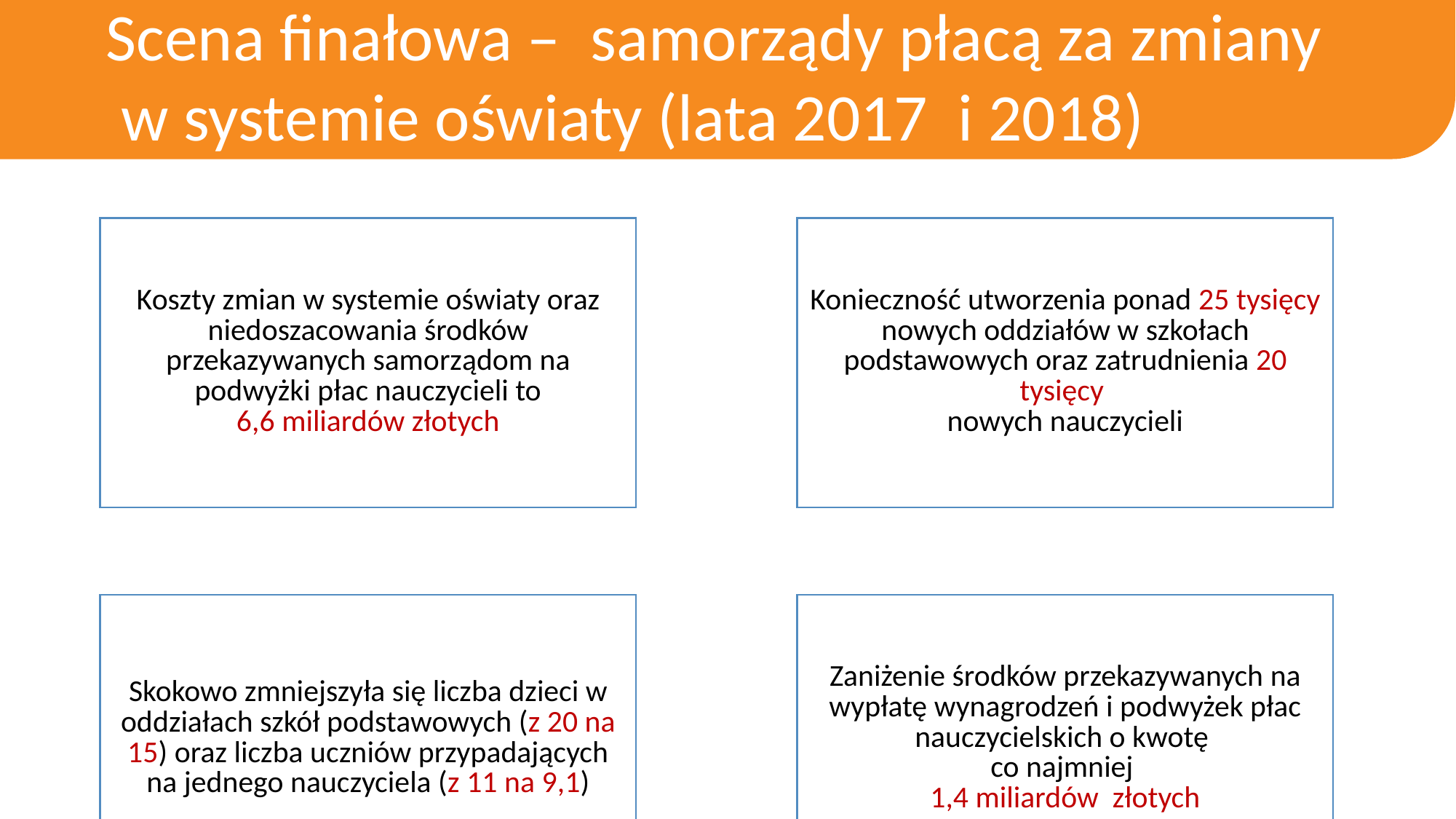

Scena finałowa –  samorządy płacą za zmiany
 w systemie oświaty (lata 2017  i 2018)
Koszty zmian w systemie oświaty oraz niedoszacowania środków przekazywanych samorządom na podwyżki płac nauczycieli to
6,6 miliardów złotych
Konieczność utworzenia ponad 25 tysięcy nowych oddziałów w szkołach podstawowych oraz zatrudnienia 20 tysięcy
nowych nauczycieli
Skokowo zmniejszyła się liczba dzieci w oddziałach szkół podstawowych (z 20 na 15) oraz liczba uczniów przypadających na jednego nauczyciela (z 11 na 9,1)
Zaniżenie środków przekazywanych na wypłatę wynagrodzeń i podwyżek płac nauczycielskich o kwotę
co najmniej
1,4 miliardów  złotych